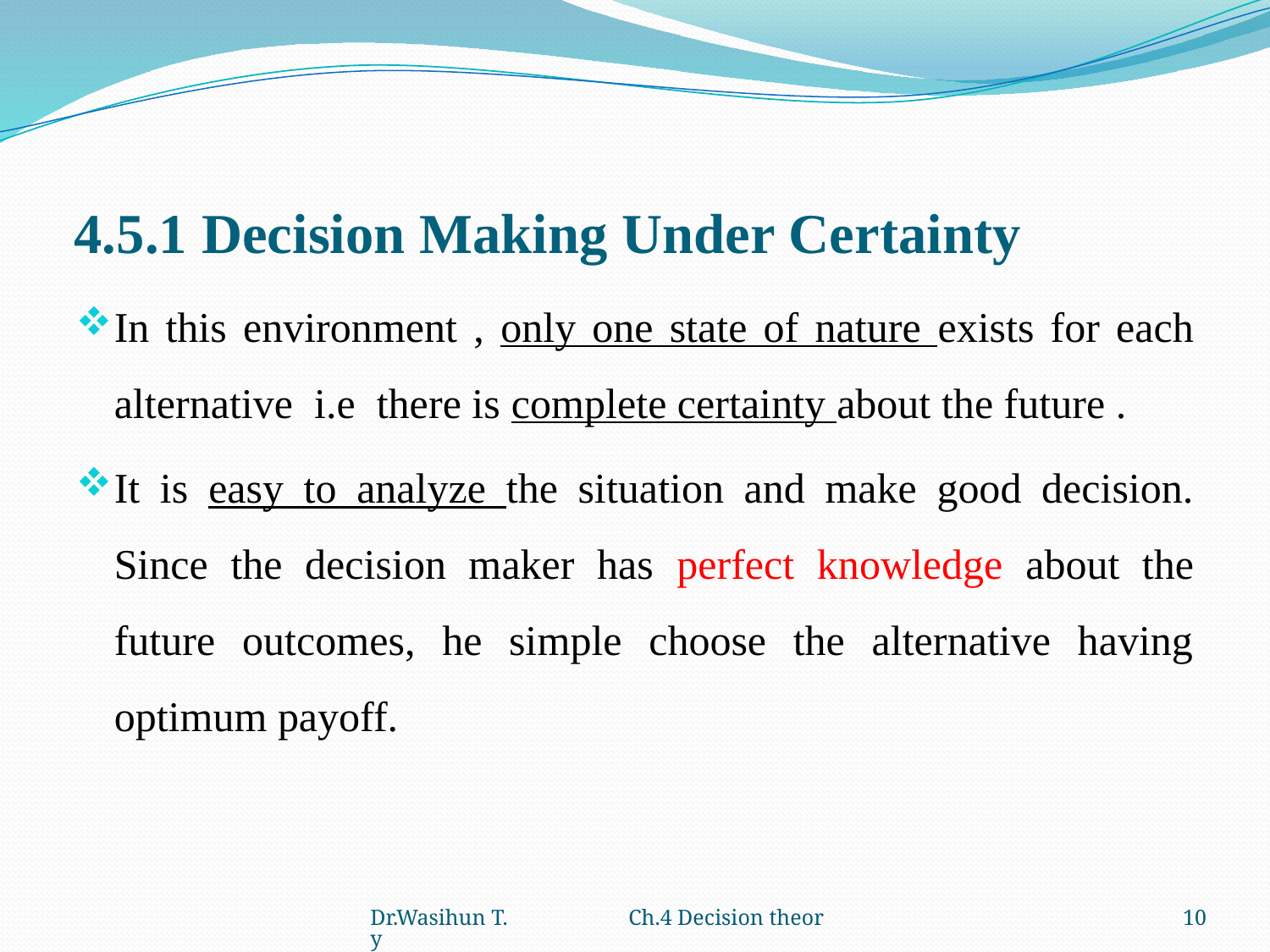

# 4.5.1 Decision Making Under Certainty
In this environment , only one state of nature exists for each alternative  i.e  there is complete certainty about the future .
It is easy to analyze the situation and make good decision. Since the decision maker has perfect knowledge about the future outcomes, he simple choose the alternative having optimum payoff.

Dr.Wasihun T.                      Ch.4 Decision theory
10